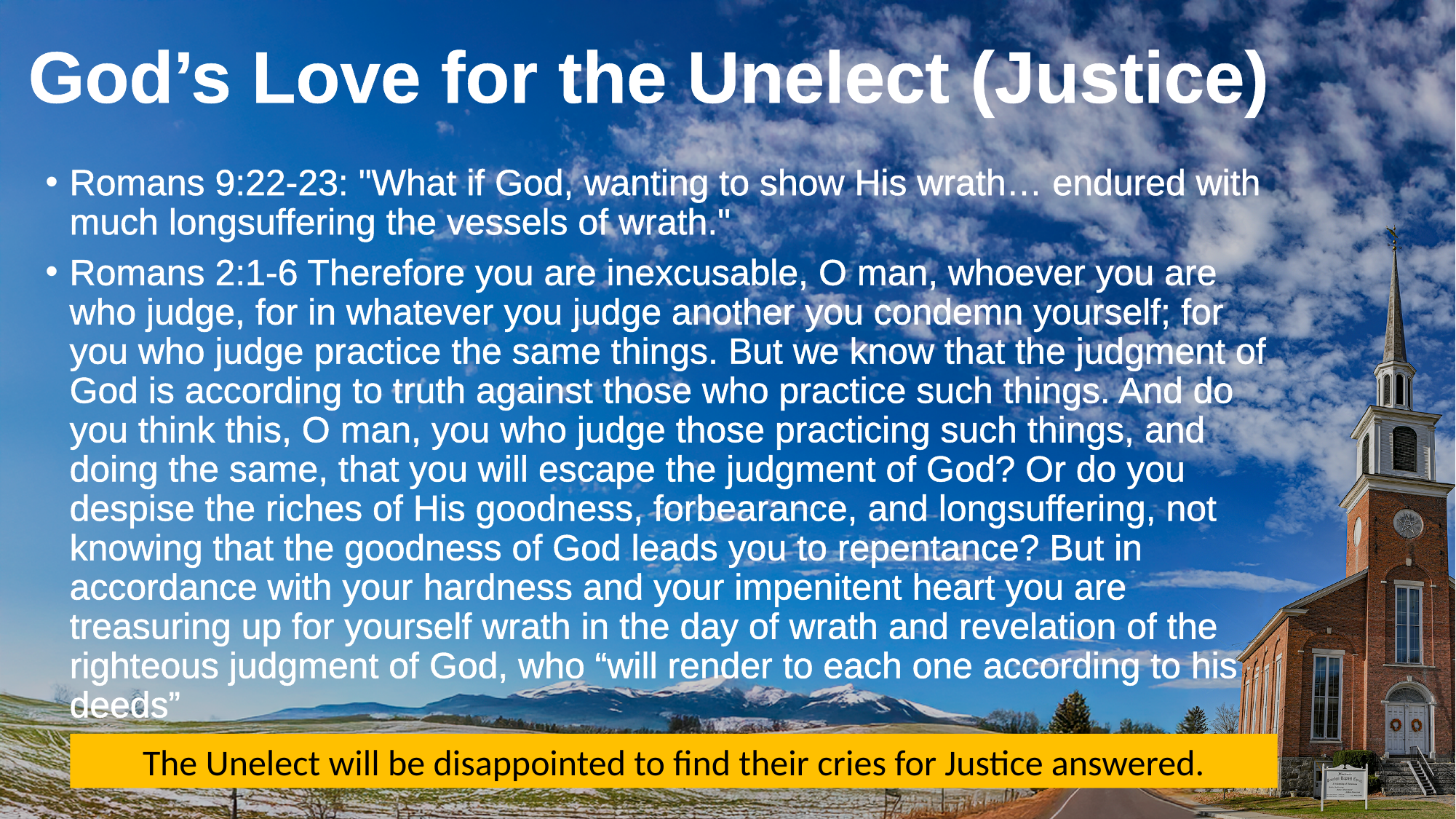

# God’s Love for the Unelect (Justice)
Romans 9:22-23: "What if God, wanting to show His wrath… endured with much longsuffering the vessels of wrath."
Romans 2:1-6 Therefore you are inexcusable, O man, whoever you are who judge, for in whatever you judge another you condemn yourself; for you who judge practice the same things. But we know that the judgment of God is according to truth against those who practice such things. And do you think this, O man, you who judge those practicing such things, and doing the same, that you will escape the judgment of God? Or do you despise the riches of His goodness, forbearance, and longsuffering, not knowing that the goodness of God leads you to repentance? But in accordance with your hardness and your impenitent heart you are treasuring up for yourself wrath in the day of wrath and revelation of the righteous judgment of God, who “will render to each one according to his deeds”
The Unelect will be disappointed to find their cries for Justice answered.